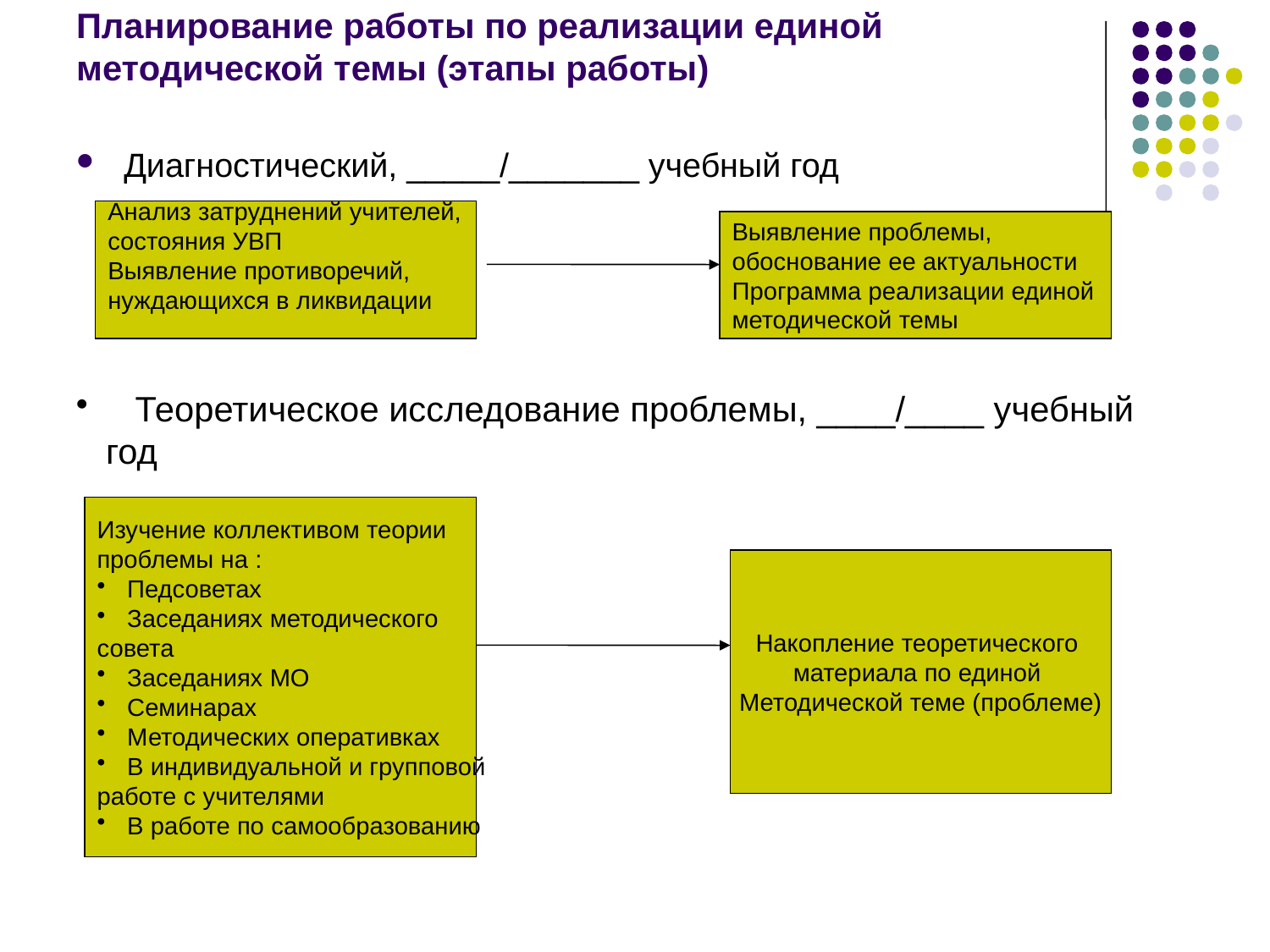

# Планирование работы по реализации единой методической темы (этапы работы)
Диагностический, _____/_______ учебный год

Анализ затруднений учителей,
состояния УВП
Выявление противоречий,
нуждающихся в ликвидации

Выявление проблемы,
обоснование ее актуальности
Программа реализации единой
методической темы

   Теоретическое исследование проблемы, ____/____ учебный год
Изучение коллективом теории
проблемы на :
Педсоветах
Заседаниях методического
совета
Заседаниях МО
Семинарах
Методических оперативках
В индивидуальной и групповой
работе с учителями
В работе по самообразованию
Накопление теоретического
материала по единой
Методической теме (проблеме)